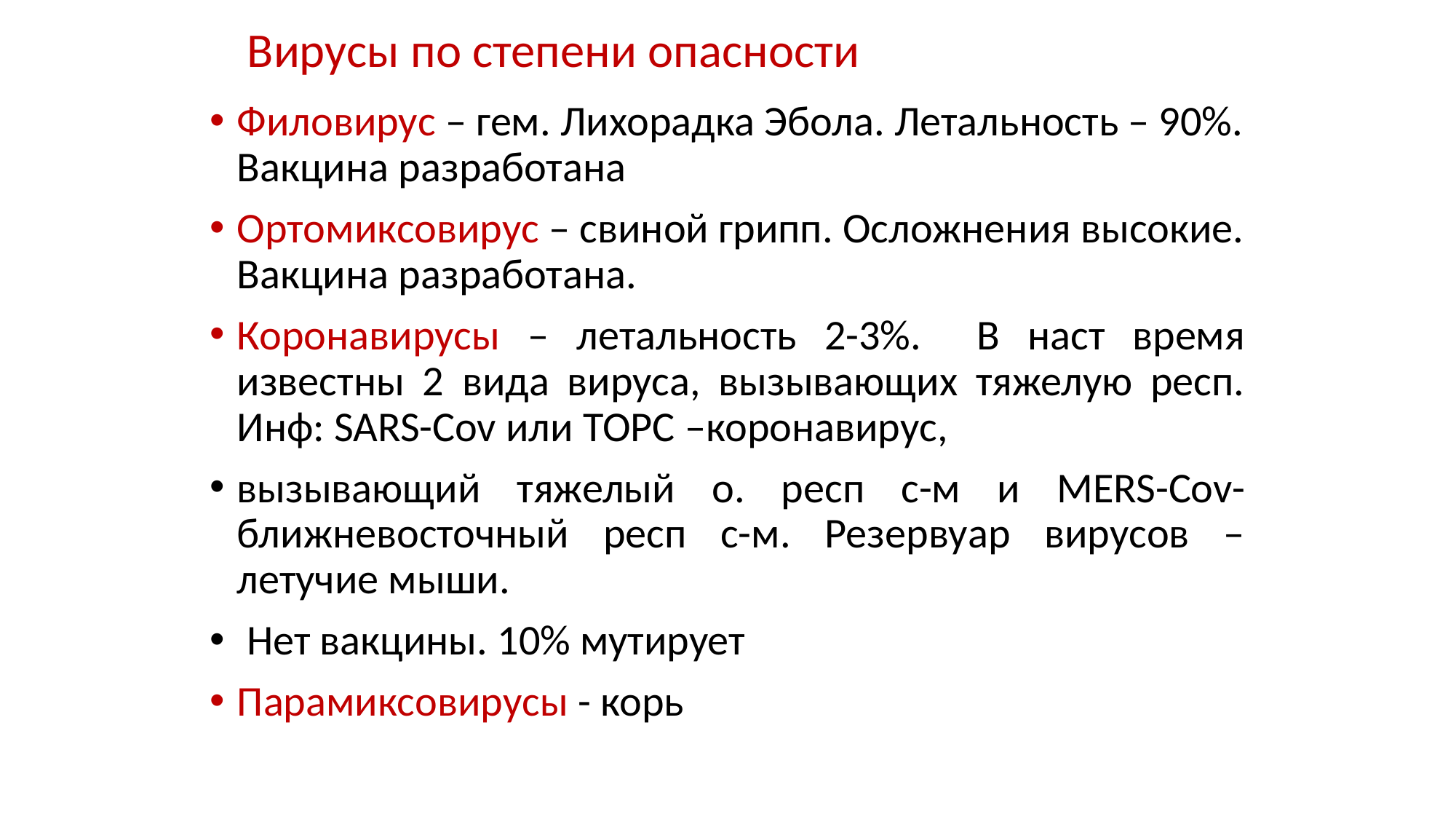

# Вирусы по степени опасности
Филовирус – гем. Лихорадка Эбола. Летальность – 90%. Вакцина разработана
Ортомиксовирус – свиной грипп. Осложнения высокие. Вакцина разработана.
Коронавирусы – летальность 2-3%.  В наст время известны 2 вида вируса, вызывающих тяжелую респ. Инф: SARS-Cov или ТОРС –коронавирус,
вызывающий тяжелый о. респ с-м и MERS-Cov- ближневосточный респ с-м. Резервуар вирусов – летучие мыши.
 Нет вакцины. 10% мутирует
Парамиксовирусы - корь